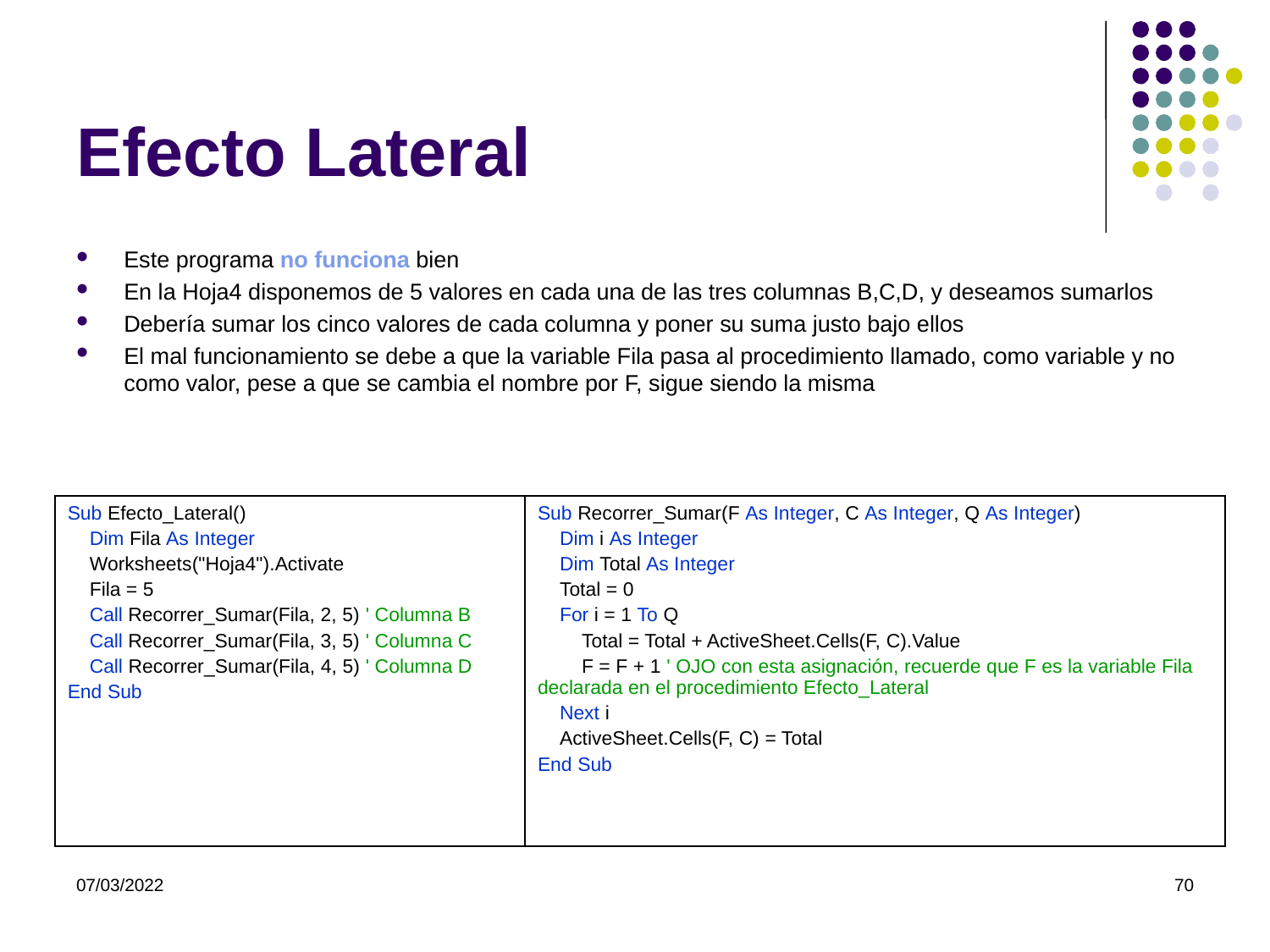

# Efecto Lateral
Este programa no funciona bien
En la Hoja4 disponemos de 5 valores en cada una de las tres columnas B,C,D, y deseamos sumarlos
Debería sumar los cinco valores de cada columna y poner su suma justo bajo ellos
El mal funcionamiento se debe a que la variable Fila pasa al procedimiento llamado, como variable y no como valor, pese a que se cambia el nombre por F, sigue siendo la misma
| Sub Efecto\_Lateral() Dim Fila As Integer Worksheets("Hoja4").Activate Fila = 5 Call Recorrer\_Sumar(Fila, 2, 5) ' Columna B Call Recorrer\_Sumar(Fila, 3, 5) ' Columna C Call Recorrer\_Sumar(Fila, 4, 5) ' Columna D End Sub | Sub Recorrer\_Sumar(F As Integer, C As Integer, Q As Integer) Dim i As Integer Dim Total As Integer Total = 0 For i = 1 To Q Total = Total + ActiveSheet.Cells(F, C).Value F = F + 1 ' OJO con esta asignación, recuerde que F es la variable Fila declarada en el procedimiento Efecto\_Lateral Next i ActiveSheet.Cells(F, C) = Total End Sub |
| --- | --- |
07/03/2022
70